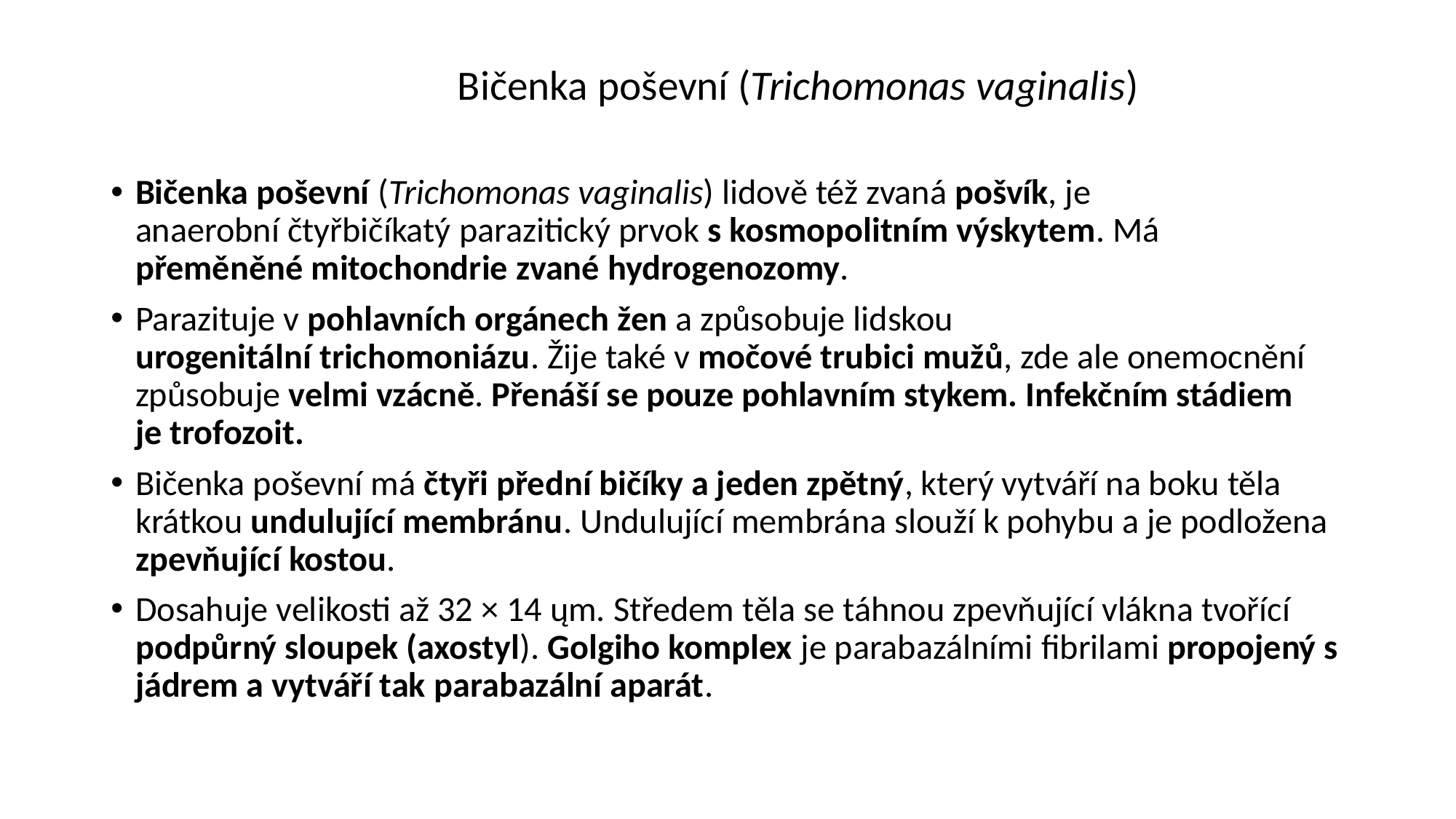

# Bičenka poševní (Trichomonas vaginalis)
Bičenka poševní (Trichomonas vaginalis) lidově též zvaná pošvík, je anaerobní čtyřbičíkatý parazitický prvok s kosmopolitním výskytem. Má přeměněné mitochondrie zvané hydrogenozomy.
Parazituje v pohlavních orgánech žen a způsobuje lidskou urogenitální trichomoniázu. Žije také v močové trubici mužů, zde ale onemocnění způsobuje velmi vzácně. Přenáší se pouze pohlavním stykem. Infekčním stádiem je trofozoit.
Bičenka poševní má čtyři přední bičíky a jeden zpětný, který vytváří na boku těla krátkou undulující membránu. Undulující membrána slouží k pohybu a je podložena zpevňující kostou.
Dosahuje velikosti až 32 × 14 ųm. Středem těla se táhnou zpevňující vlákna tvořící podpůrný sloupek (axostyl). Golgiho komplex je parabazálními fibrilami propojený s jádrem a vytváří tak parabazální aparát.